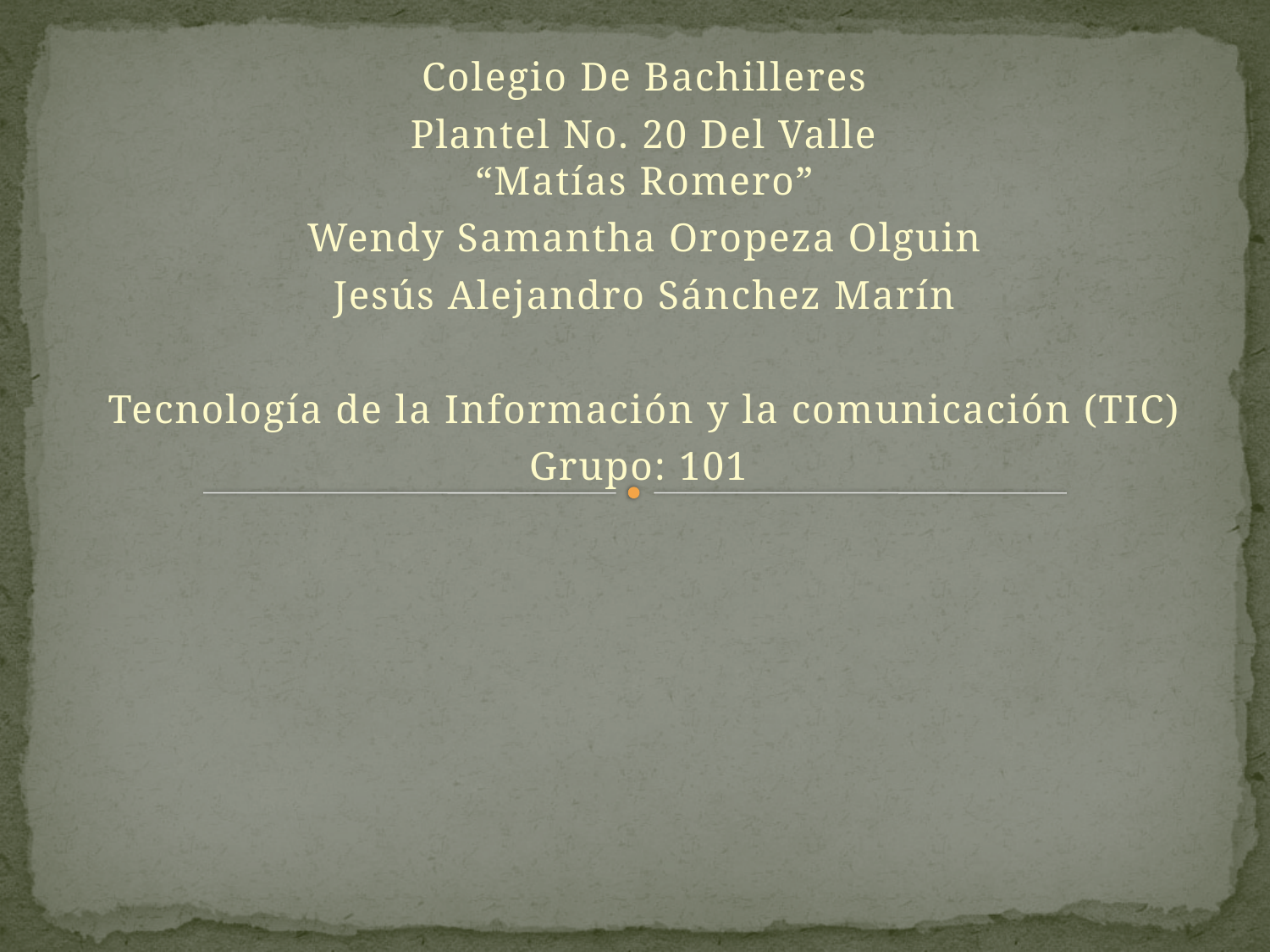

Colegio De Bachilleres
Plantel No. 20 Del Valle
“Matías Romero”
Wendy Samantha Oropeza Olguin
Jesús Alejandro Sánchez Marín

Tecnología de la Información y la comunicación (TIC)
Grupo: 101